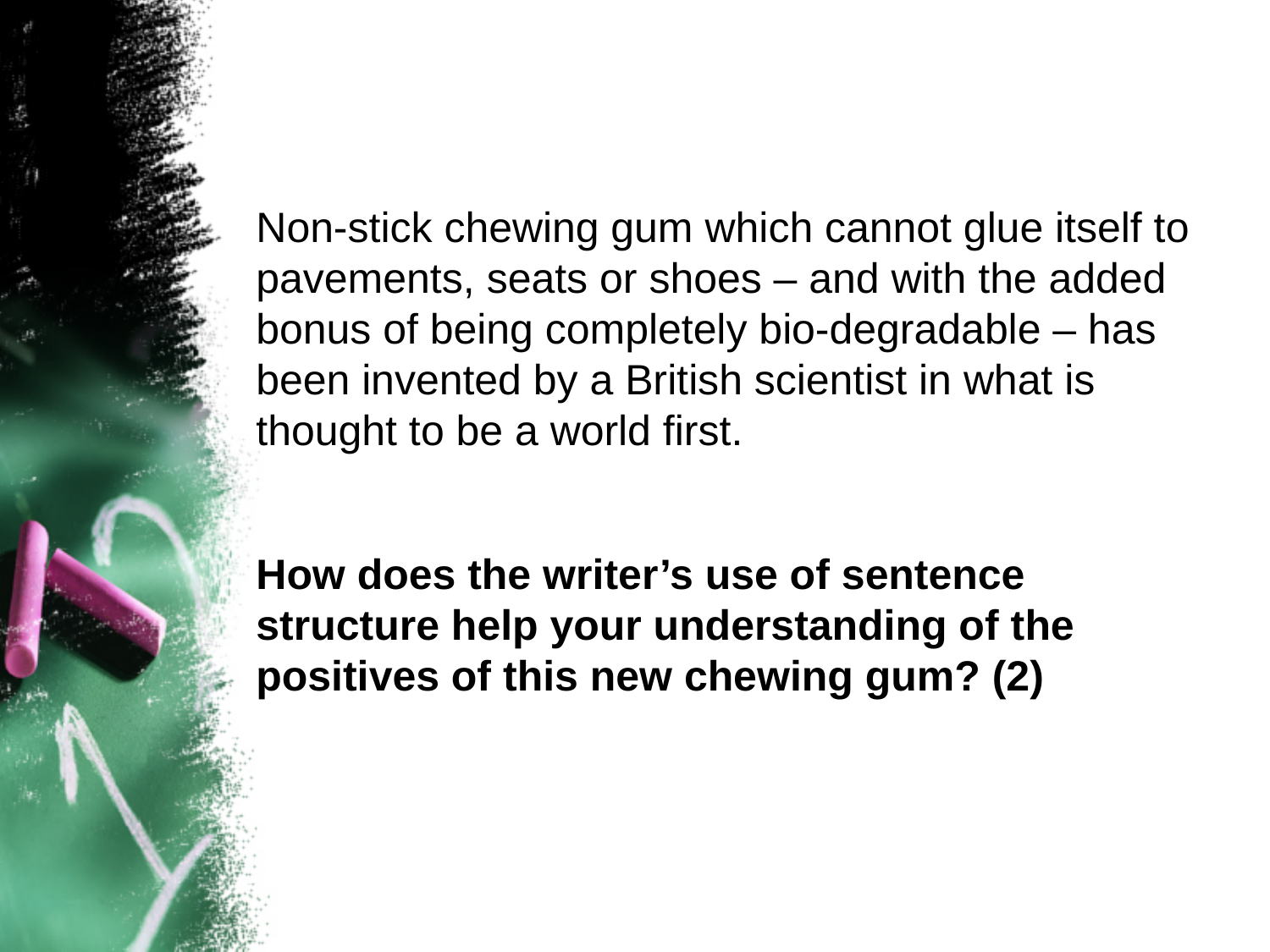

#
Non-stick chewing gum which cannot glue itself to pavements, seats or shoes – and with the added bonus of being completely bio-degradable – has been invented by a British scientist in what is thought to be a world first.

How does the writer’s use of sentence structure help your understanding of the positives of this new chewing gum? (2)